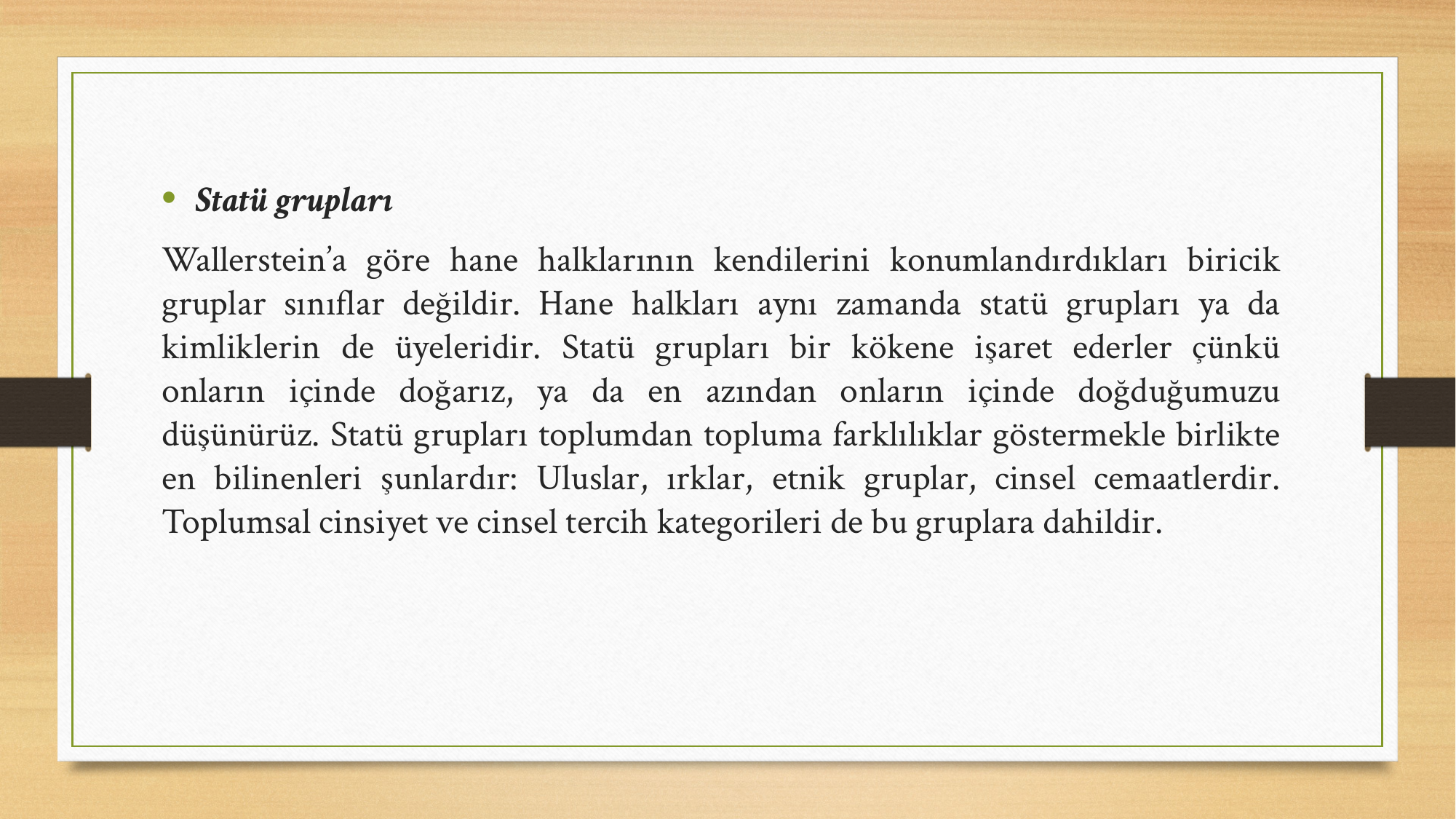

Statü grupları
Wallerstein’a göre hane halklarının kendilerini konumlandırdıkları biricik gruplar sınıflar değildir. Hane halkları aynı zamanda statü grupları ya da kimliklerin de üyeleridir. Statü grupları bir kökene işaret ederler çünkü onların içinde doğarız, ya da en azından onların içinde doğduğumuzu düşünürüz. Statü grupları toplumdan topluma farklılıklar göstermekle birlikte en bilinenleri şunlardır: Uluslar, ırklar, etnik gruplar, cinsel cemaatlerdir. Toplumsal cinsiyet ve cinsel tercih kategorileri de bu gruplara dahildir.